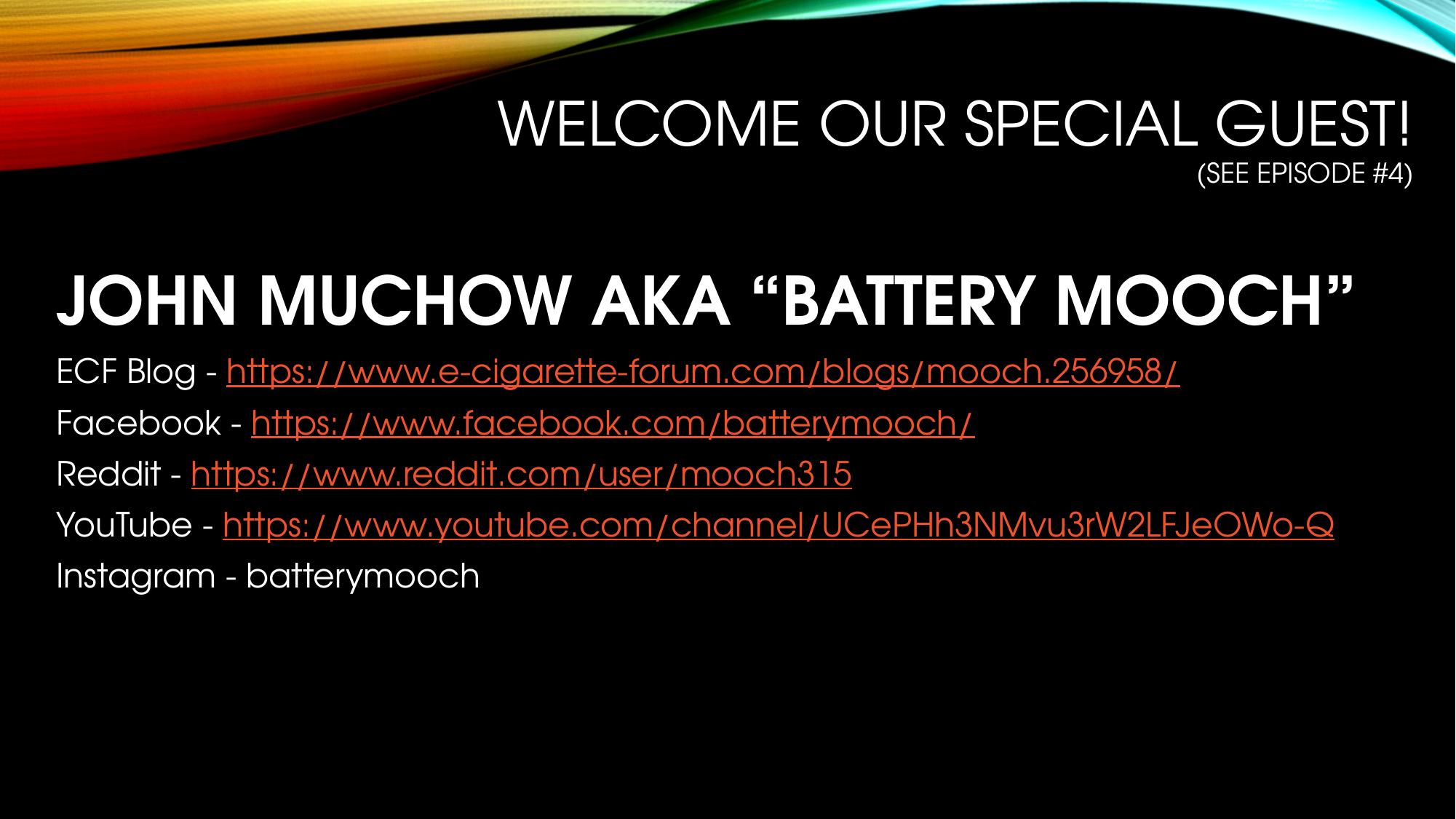

# Welcome our Special guest! (See Episode #4)
JOHN MUCHOW AKA “BATTERY MOOCH”
ECF Blog - https://www.e-cigarette-forum.com/blogs/mooch.256958/
Facebook - https://www.facebook.com/batterymooch/
Reddit - https://www.reddit.com/user/mooch315
YouTube - https://www.youtube.com/channel/UCePHh3NMvu3rW2LFJeOWo-Q
Instagram - batterymooch